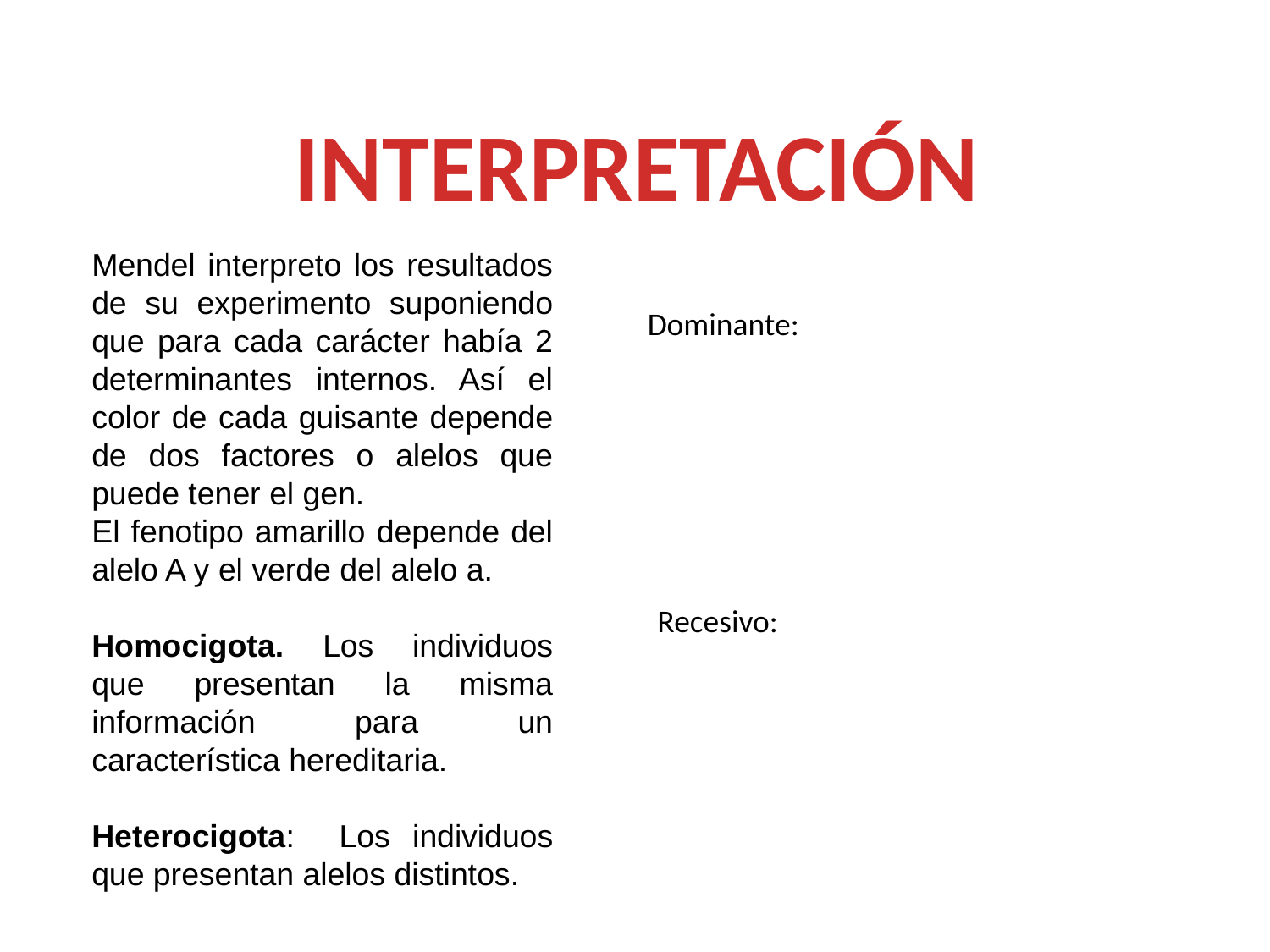

INTERPRETACIÓN
Mendel interpreto los resultados de su experimento suponiendo que para cada carácter había 2 determinantes internos. Así el color de cada guisante depende de dos factores o alelos que puede tener el gen.
El fenotipo amarillo depende del alelo A y el verde del alelo a.

Homocigota. Los individuos que presentan la misma información para un característica hereditaria.

Heterocigota:  Los individuos que presentan alelos distintos.
Dominante:
Recesivo: